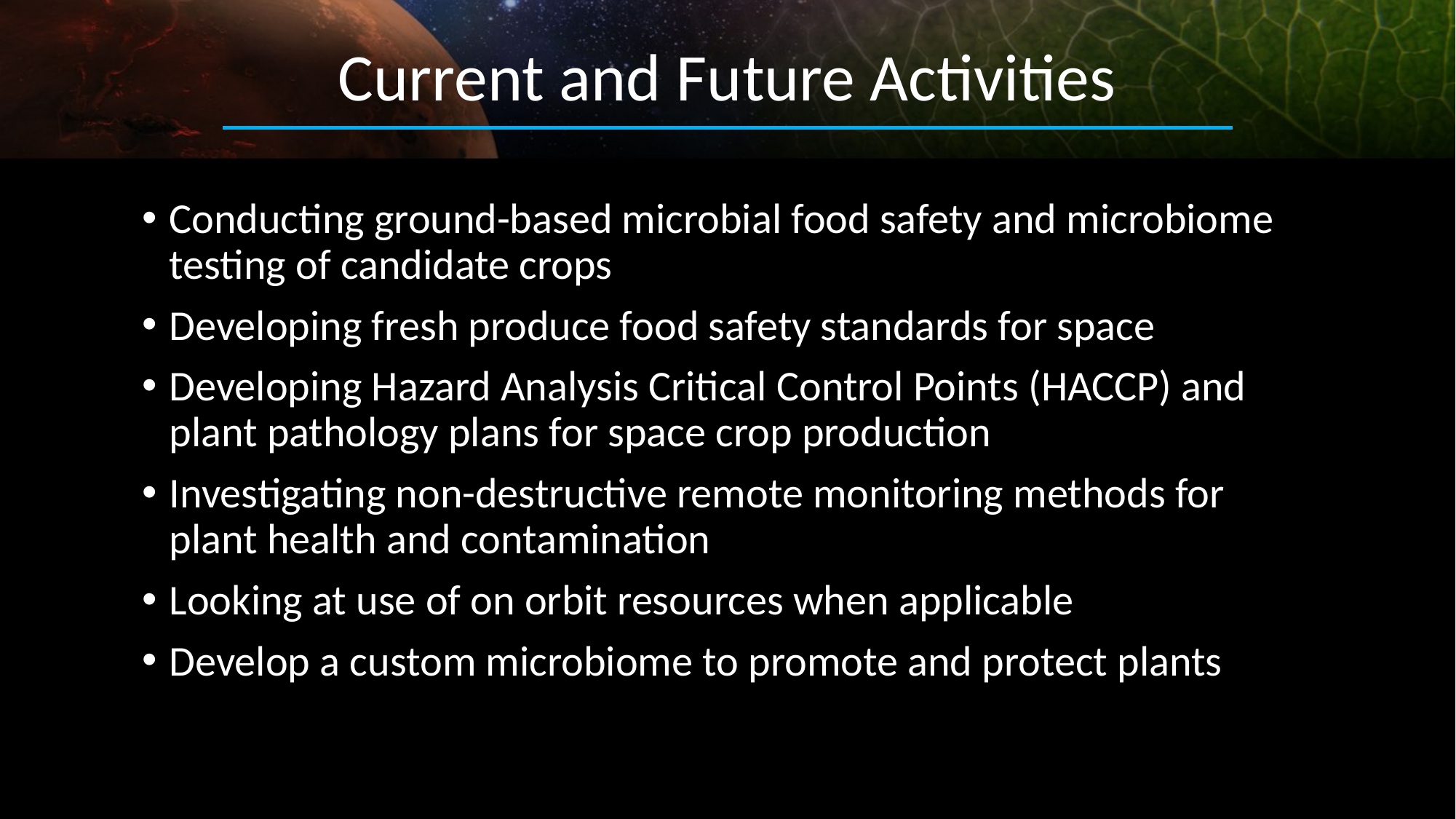

# Current and Future Activities
Conducting ground-based microbial food safety and microbiome testing of candidate crops
Developing fresh produce food safety standards for space
Developing Hazard Analysis Critical Control Points (HACCP) and plant pathology plans for space crop production
Investigating non-destructive remote monitoring methods for plant health and contamination
Looking at use of on orbit resources when applicable
Develop a custom microbiome to promote and protect plants